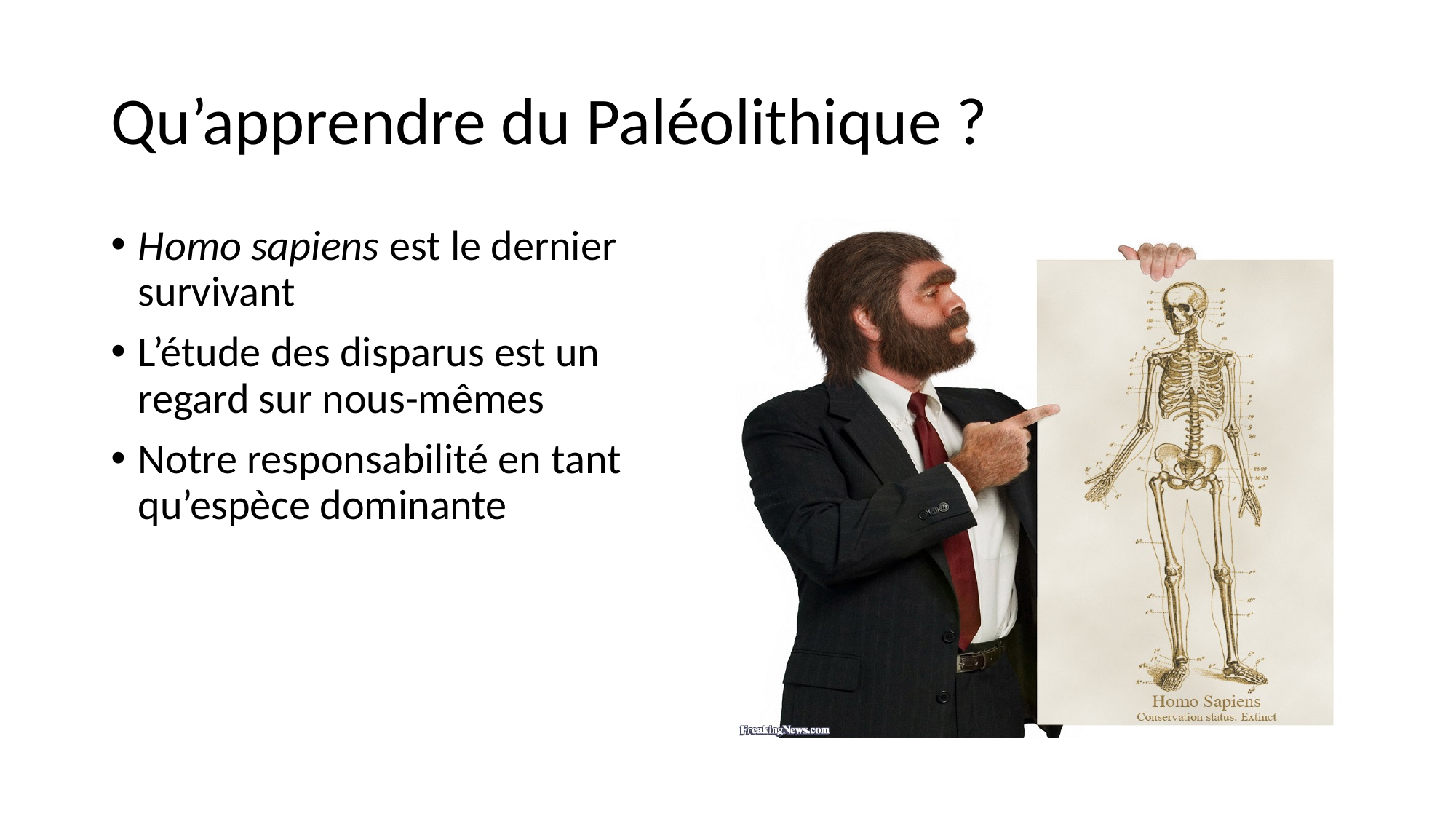

# Qu’apprendre du Paléolithique ?
Homo sapiens est le dernier survivant
L’étude des disparus est un regard sur nous-mêmes
Notre responsabilité en tant qu’espèce dominante

### Chart

| Category |
|---|